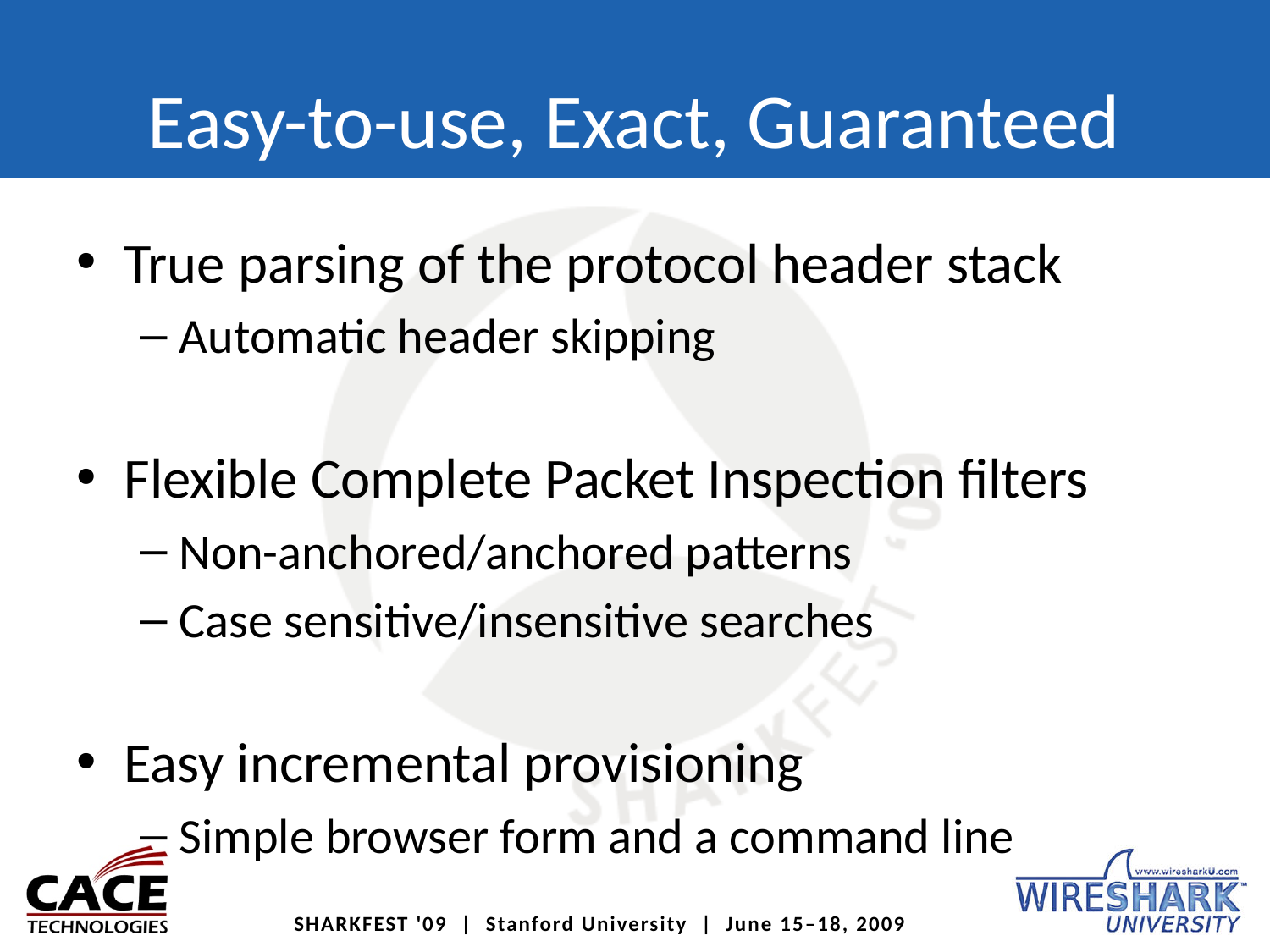

# Easy-to-use, Exact, Guaranteed
True parsing of the protocol header stack
Automatic header skipping

Flexible Complete Packet Inspection filters
Non-anchored/anchored patterns
Case sensitive/insensitive searches

Easy incremental provisioning
Simple browser form and a command line